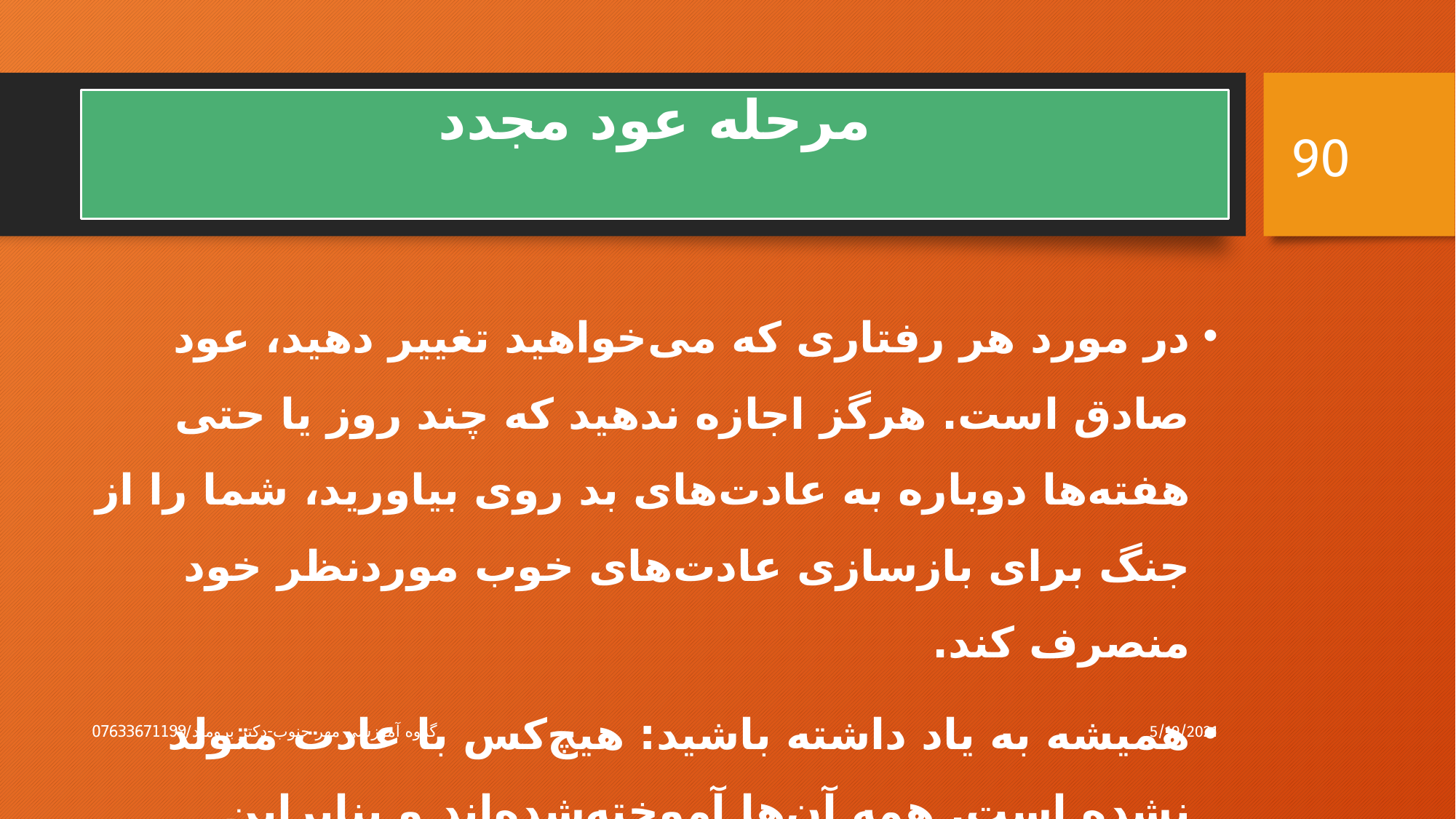

90
# مرحله عود مجدد
در مورد هر رفتاری که می‌خواهید تغییر دهید، عود صادق است. هرگز اجازه ندهید که چند روز یا حتی هفته‌ها دوباره به عادت‌های بد روی بیاورید، شما را از جنگ برای بازسازی عادت‌های خوب موردنظر خود منصرف کند.
همیشه به یاد داشته باشید: هیچ‌کس با عادت متولد نشده است. همه آن‌ها آموخته‌شده‌اند و بنابراین قابل‌تغییر هستن

5/19/2021
گروه آموزشی مهر حنوب-دکتر برومند/07633671199